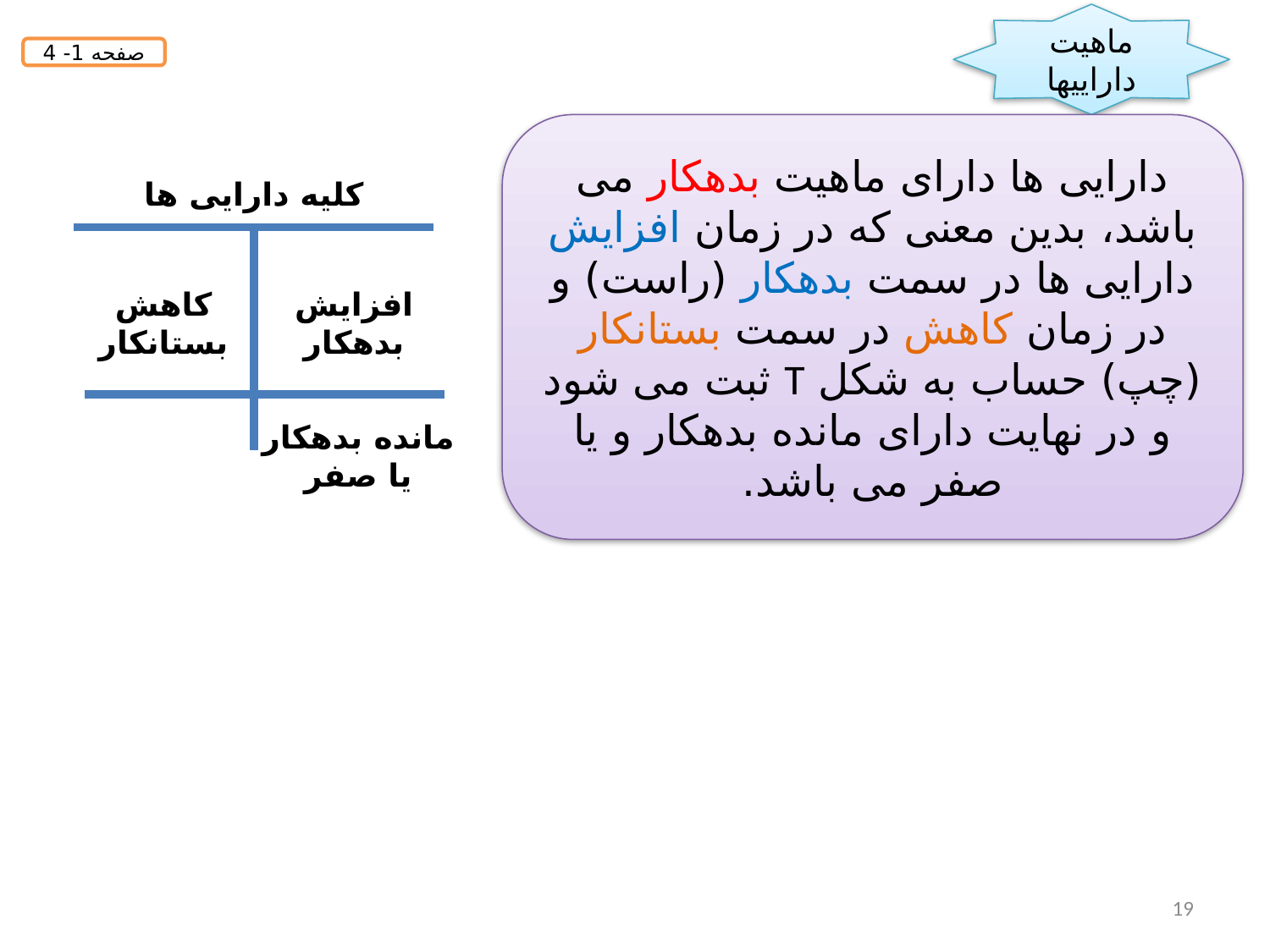

ماهیت داراییها
صفحه 1- 4
دارایی ها دارای ماهیت بدهکار می باشد، بدین معنی که در زمان افزایش دارایی ها در سمت بدهکار (راست) و در زمان کاهش در سمت بستانکار (چپ) حساب به شکل T ثبت می شود و در نهایت دارای مانده بدهکار و یا صفر می باشد.
کلیه دارایی ها
کاهش
بستانکار
افزایش
بدهکار
مانده بدهکار
یا صفر
19